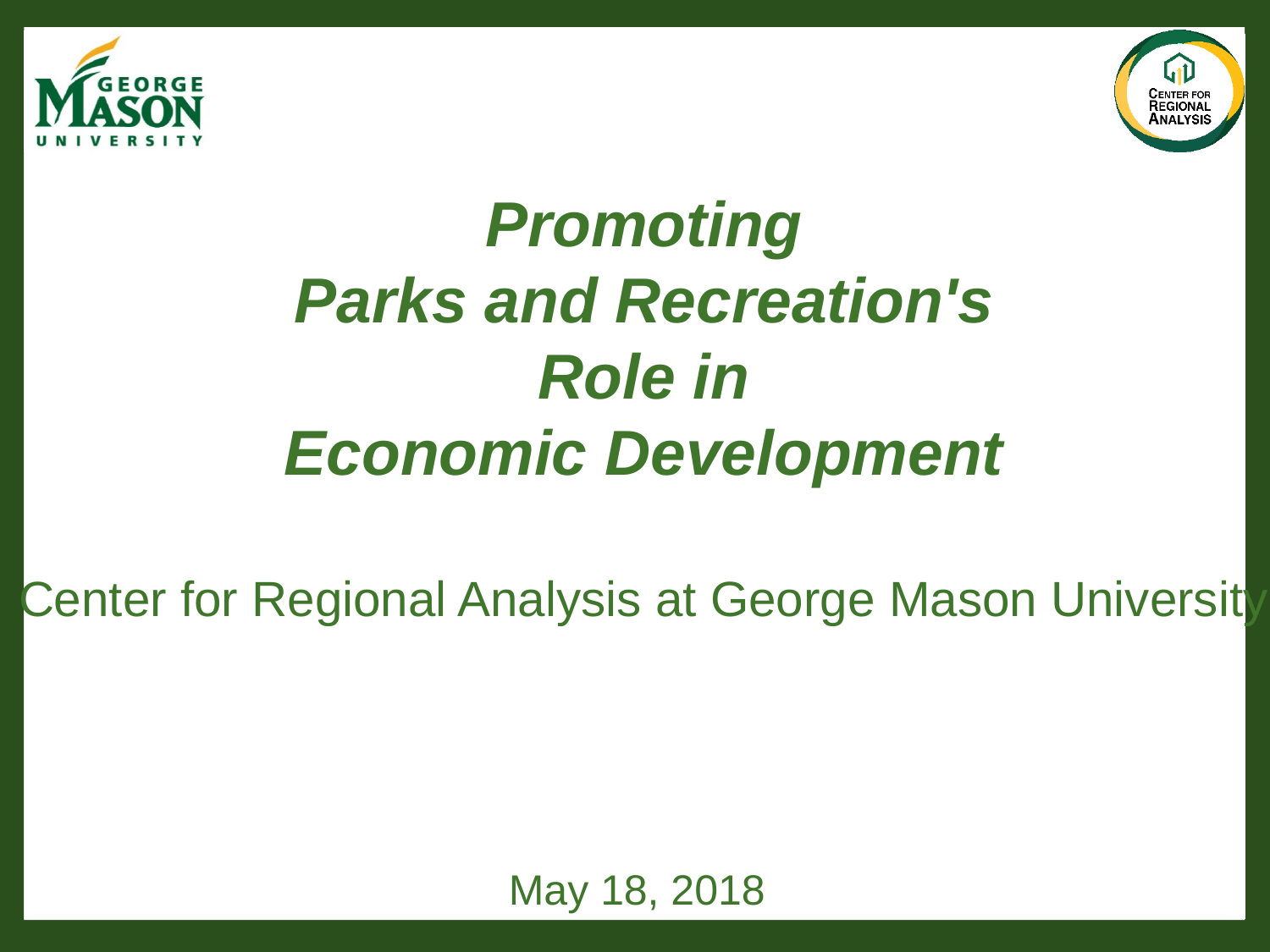

Promoting
Parks and Recreation's
Role in
Economic Development
Center for Regional Analysis at George Mason University
May 18, 2018